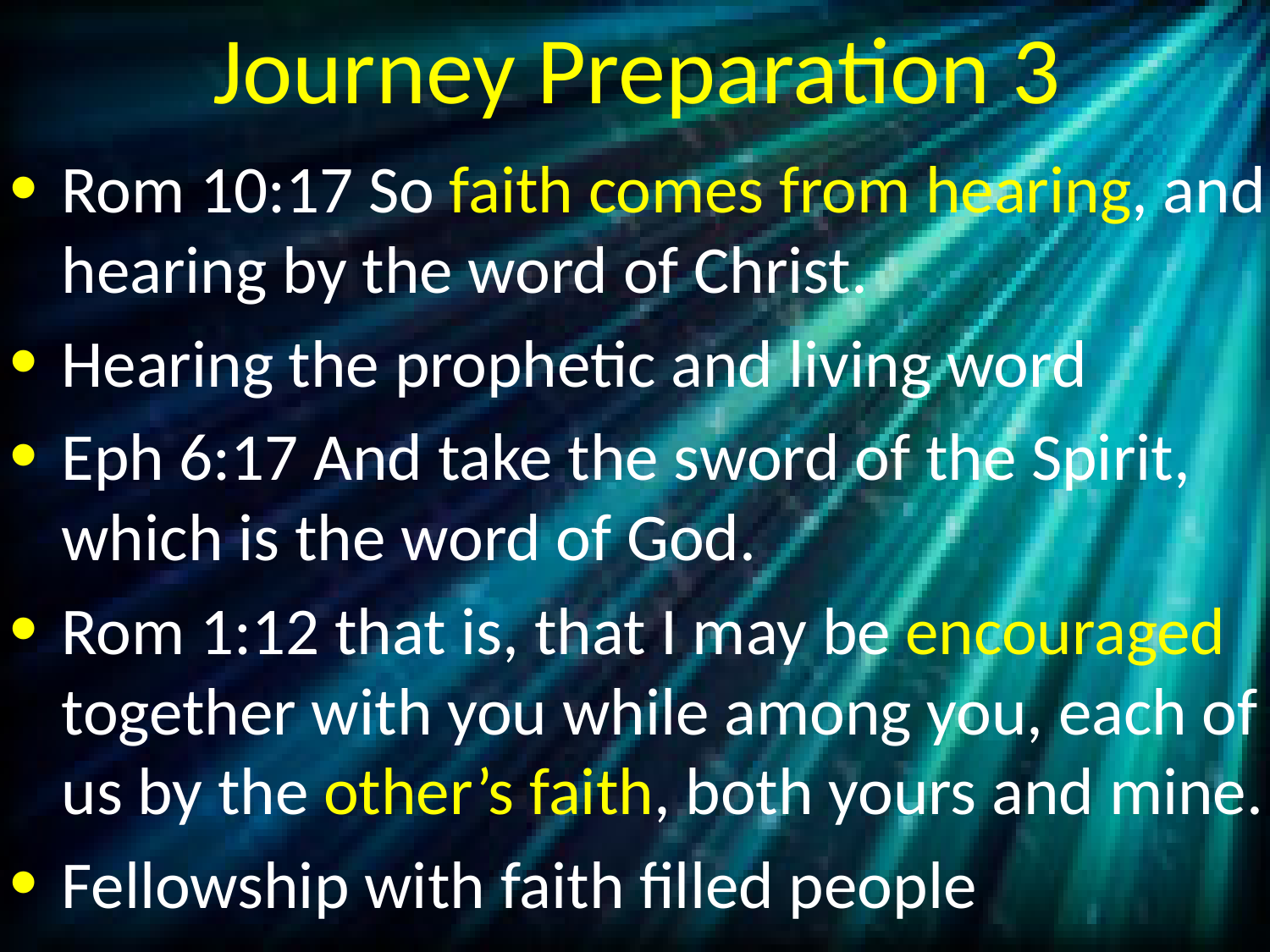

# Journey Preparation 3
Rom 10:17 So faith comes from hearing, and hearing by the word of Christ.
Hearing the prophetic and living word
Eph 6:17 And take the sword of the Spirit, which is the word of God.
Rom 1:12 that is, that I may be encouraged together with you while among you, each of us by the other’s faith, both yours and mine.
Fellowship with faith filled people